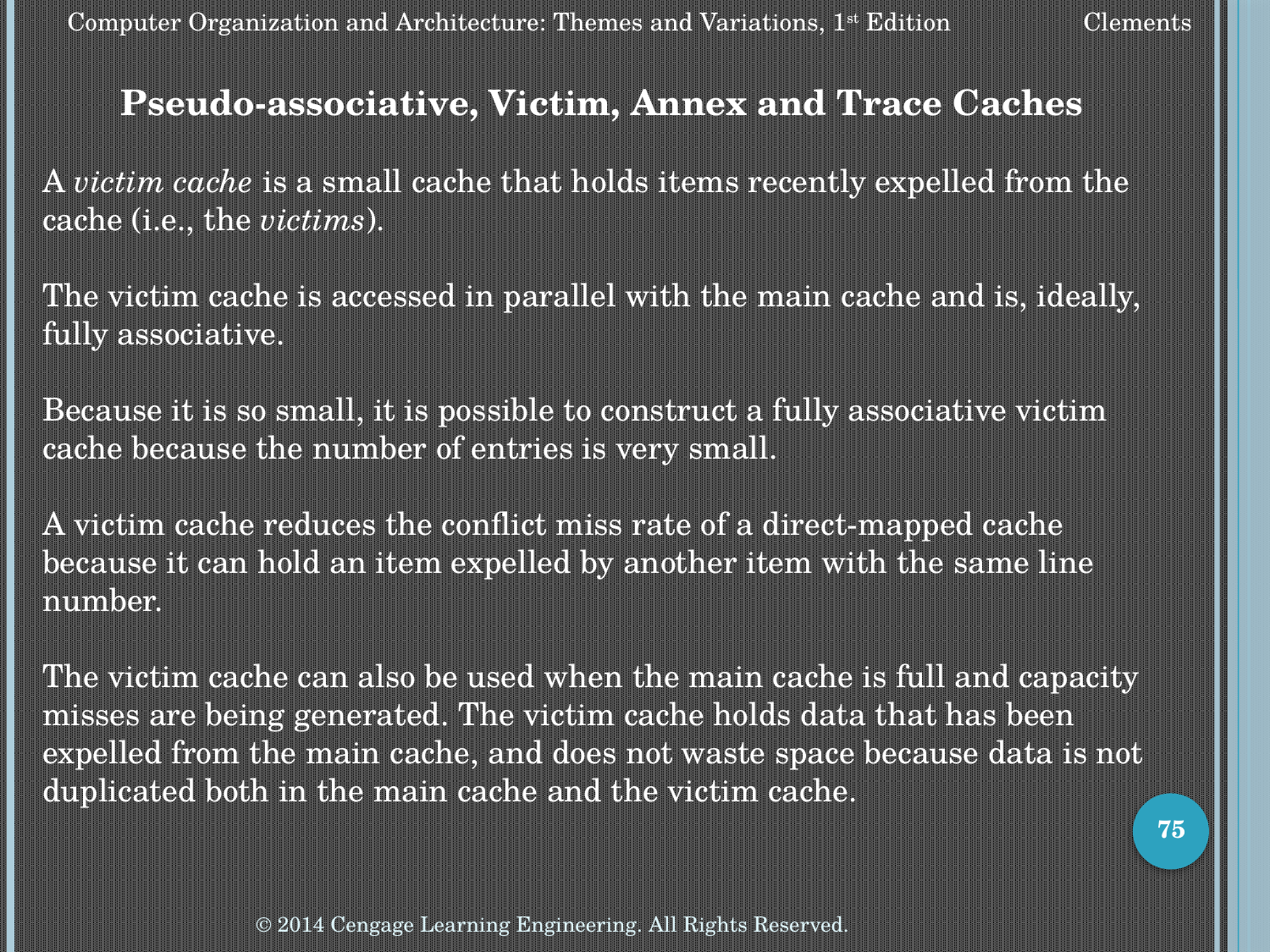

Computer Organization and Architecture: Themes and Variations, 1st Edition 	Clements
Pseudo-associative, Victim, Annex and Trace Caches

A victim cache is a small cache that holds items recently expelled from the cache (i.e., the victims).

The victim cache is accessed in parallel with the main cache and is, ideally, fully associative.

Because it is so small, it is possible to construct a fully associative victim cache because the number of entries is very small.

A victim cache reduces the conflict miss rate of a direct-mapped cache because it can hold an item expelled by another item with the same line number.

The victim cache can also be used when the main cache is full and capacity misses are being generated. The victim cache holds data that has been expelled from the main cache, and does not waste space because data is not duplicated both in the main cache and the victim cache.

75
© 2014 Cengage Learning Engineering. All Rights Reserved.